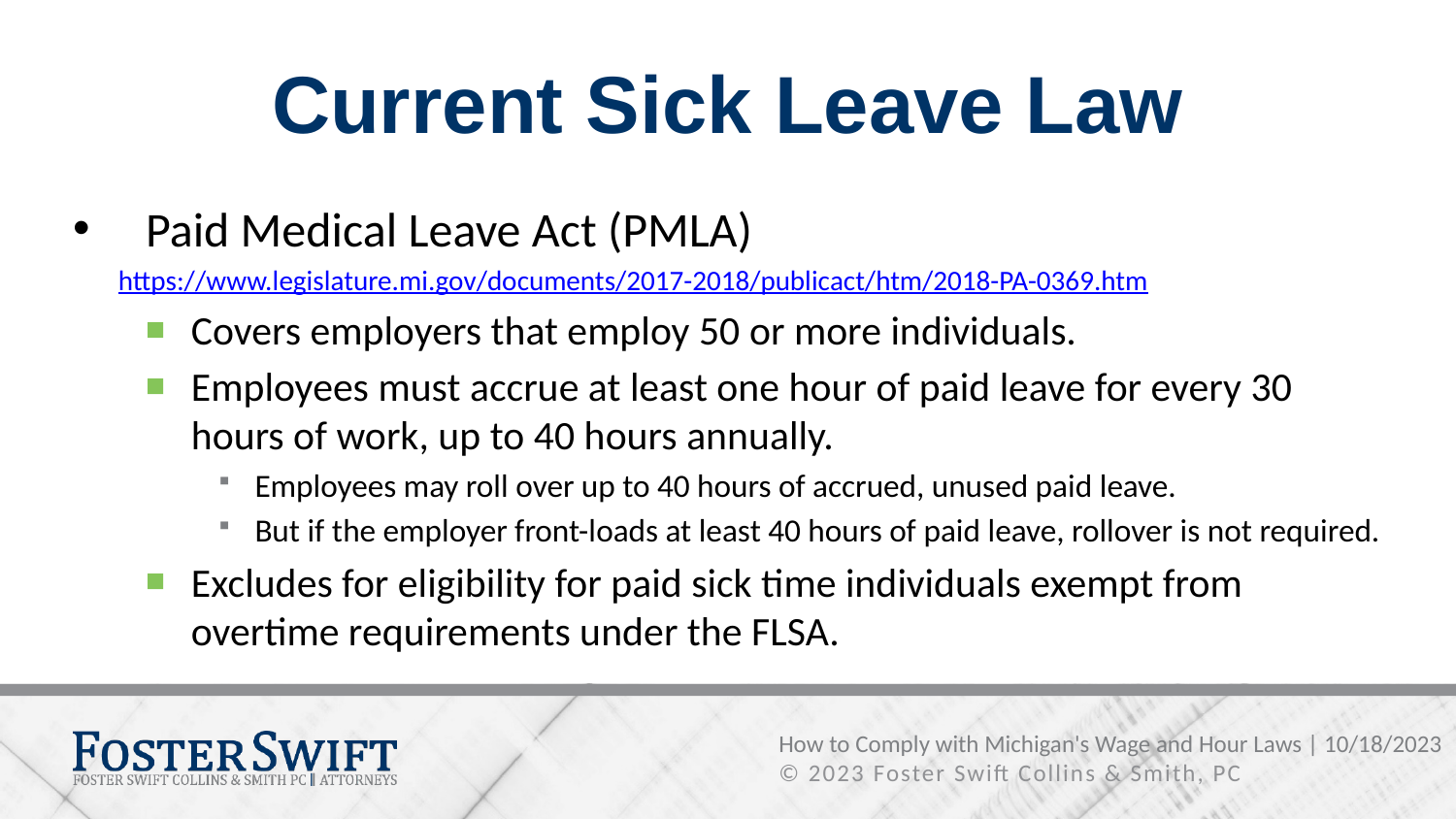

# Current Sick Leave Law
Paid Medical Leave Act (PMLA)
https://www.legislature.mi.gov/documents/2017-2018/publicact/htm/2018-PA-0369.htm
Covers employers that employ 50 or more individuals.
Employees must accrue at least one hour of paid leave for every 30 hours of work, up to 40 hours annually.
Employees may roll over up to 40 hours of accrued, unused paid leave.
But if the employer front-loads at least 40 hours of paid leave, rollover is not required.
Excludes for eligibility for paid sick time individuals exempt from overtime requirements under the FLSA.